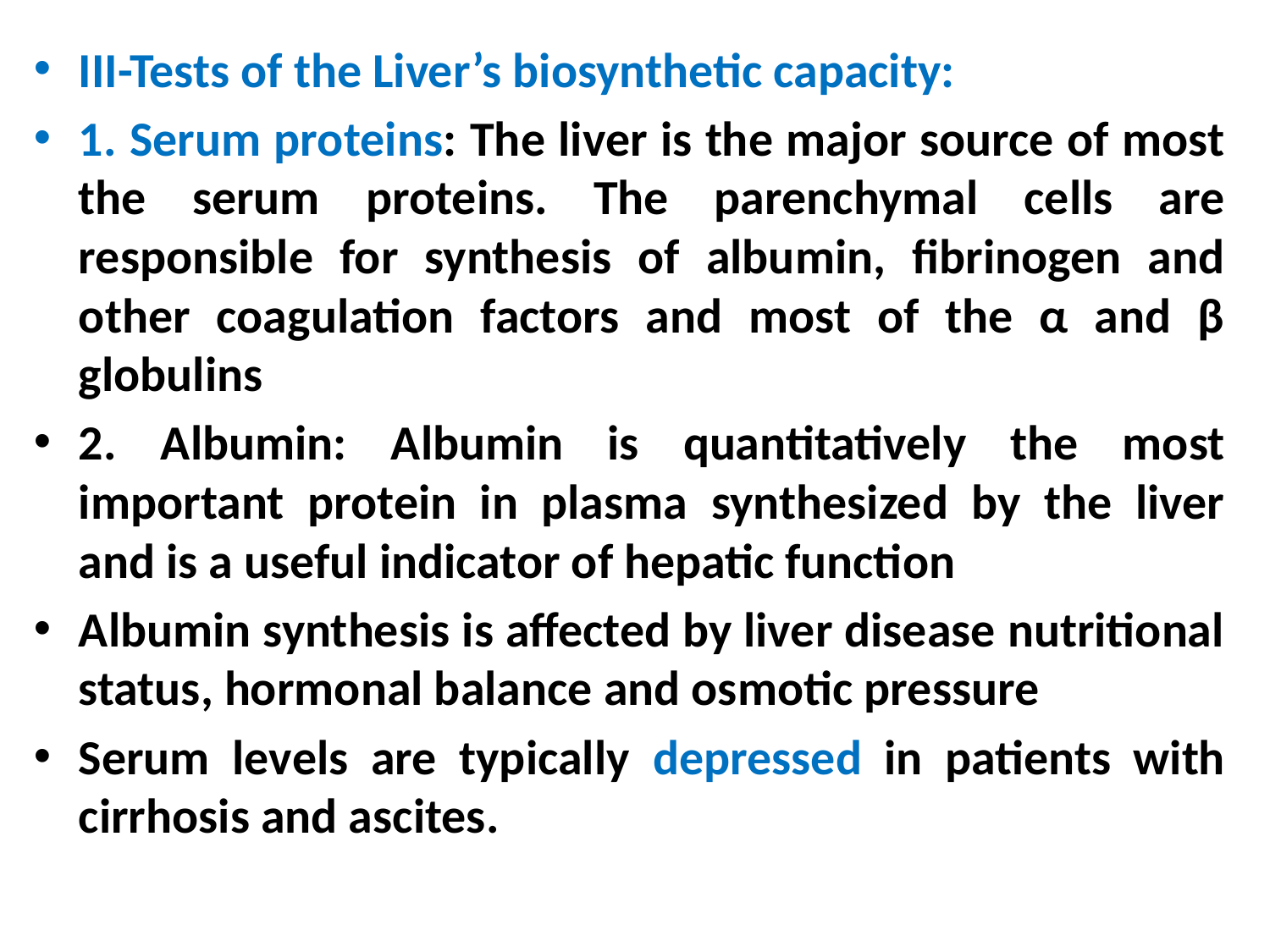

III-Tests of the Liver’s biosynthetic capacity:
1. Serum proteins: The liver is the major source of most the serum proteins. The parenchymal cells are responsible for synthesis of albumin, fibrinogen and other coagulation factors and most of the α and β globulins
2. Albumin: Albumin is quantitatively the most important protein in plasma synthesized by the liver and is a useful indicator of hepatic function
Albumin synthesis is affected by liver disease nutritional status, hormonal balance and osmotic pressure
Serum levels are typically depressed in patients with cirrhosis and ascites.
#